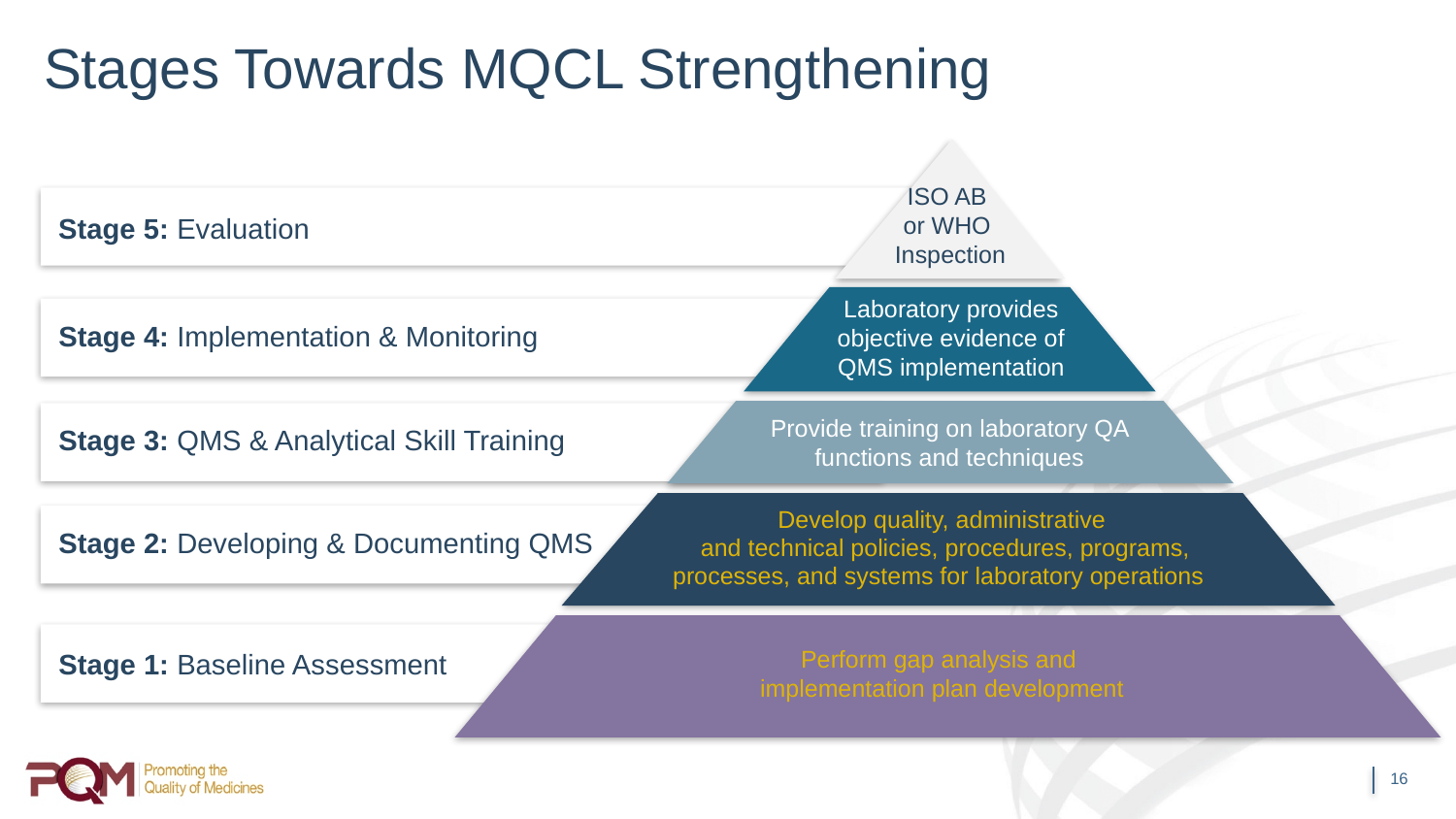

Stages Towards MQCL Strengthening

ISO AB
or WHO
Inspection

Stage 5: Evaluation
Laboratory provides objective evidence of QMS implementation

Stage 4: Implementation & Monitoring

Provide training on laboratory QA functions and techniques
Stage 3: QMS & Analytical Skill Training
Develop quality, administrative
 and technical policies, procedures, programs, processes, and systems for laboratory operations

Stage 2: Developing & Documenting QMS

Perform gap analysis and
implementation plan development
Stage 1: Baseline Assessment
16